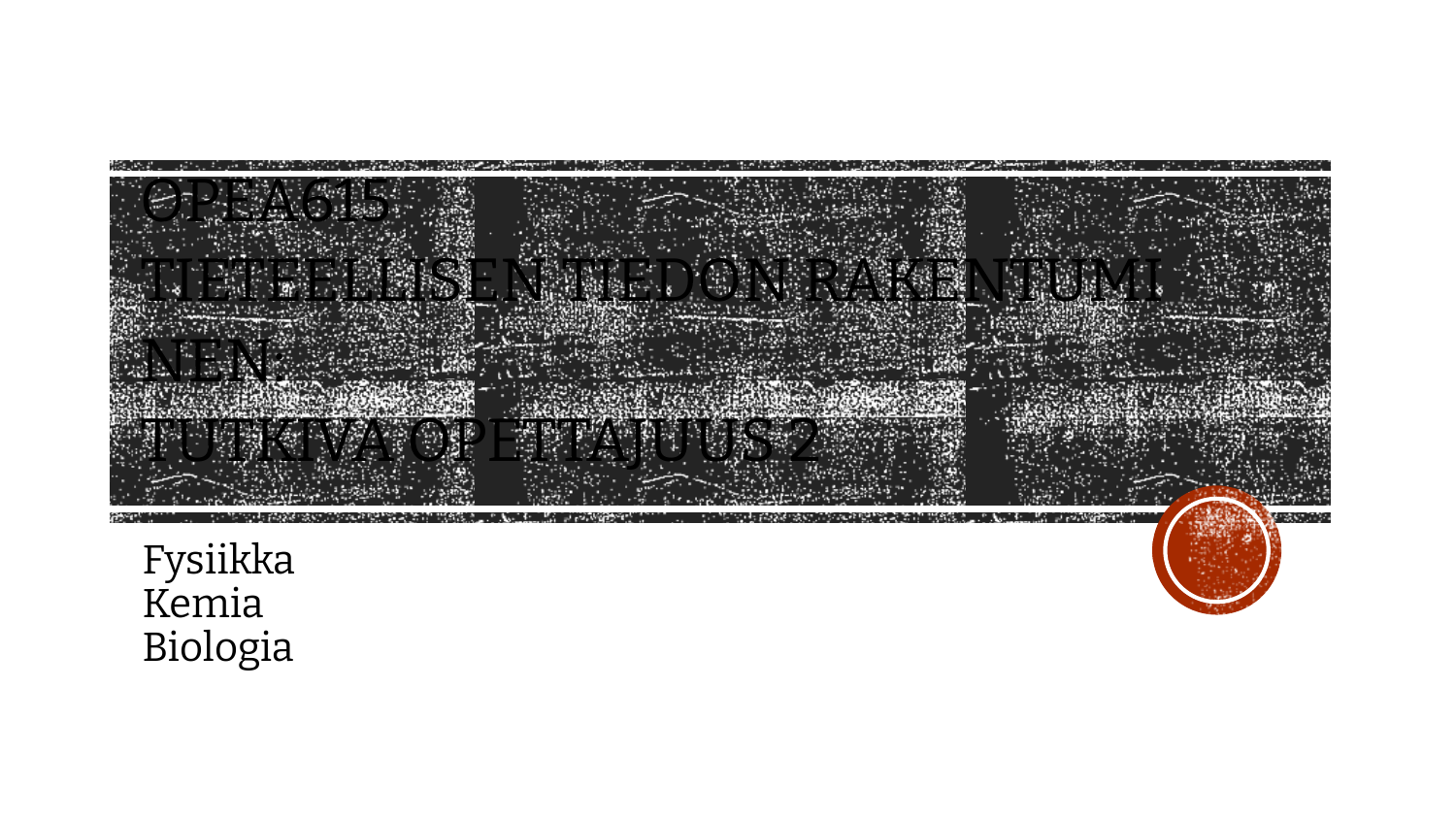

# OPEA615
Tie­teel­li­sen tie­don ra­ken­tu­mi­nen:
Tut­ki­va opet­ta­juus 2
Fysiikka
Kemia
Biologia